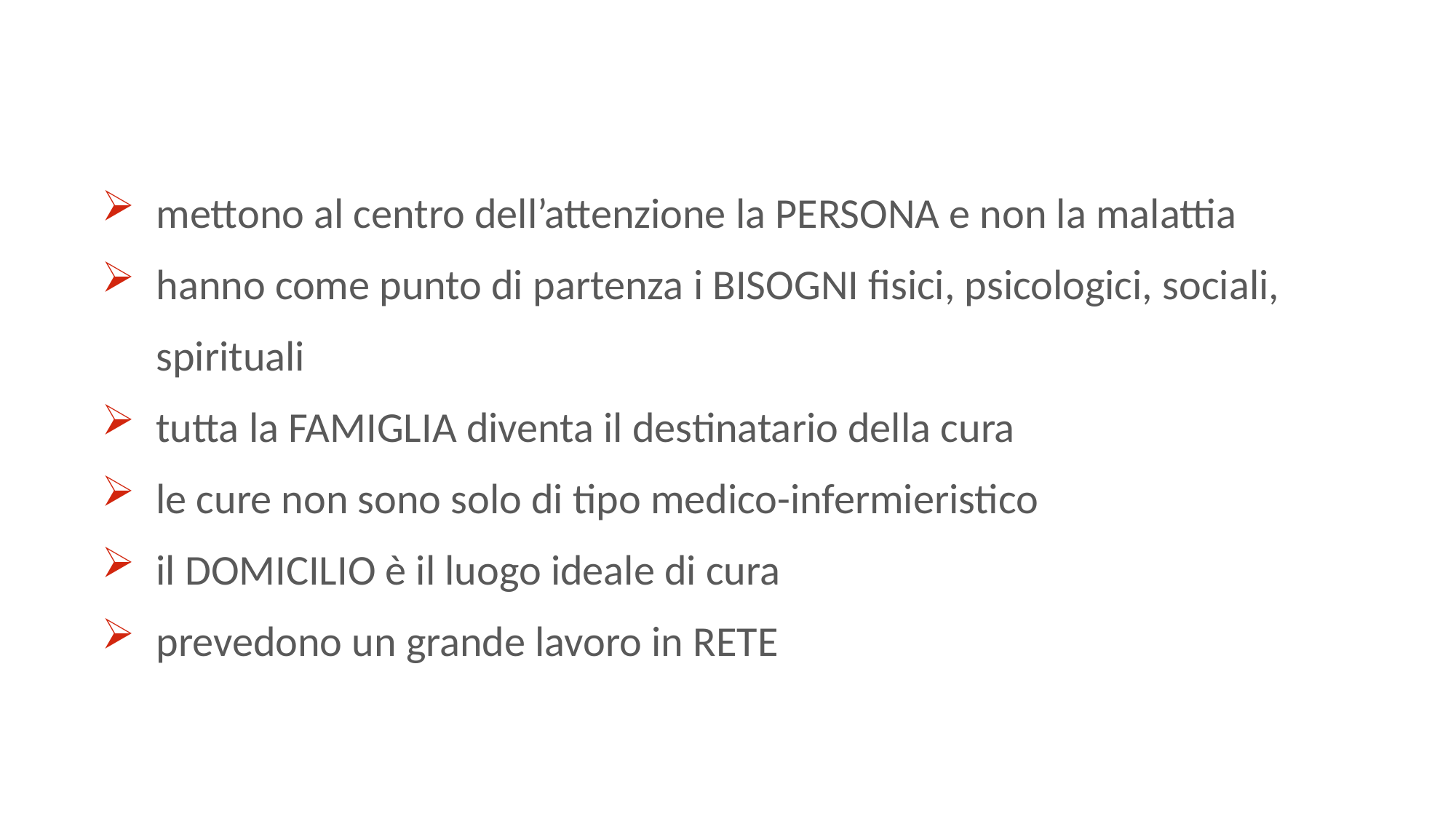

mettono al centro dell’attenzione la PERSONA e non la malattia
hanno come punto di partenza i BISOGNI fisici, psicologici, sociali, spirituali
tutta la FAMIGLIA diventa il destinatario della cura
le cure non sono solo di tipo medico-infermieristico
il DOMICILIO è il luogo ideale di cura
prevedono un grande lavoro in RETE